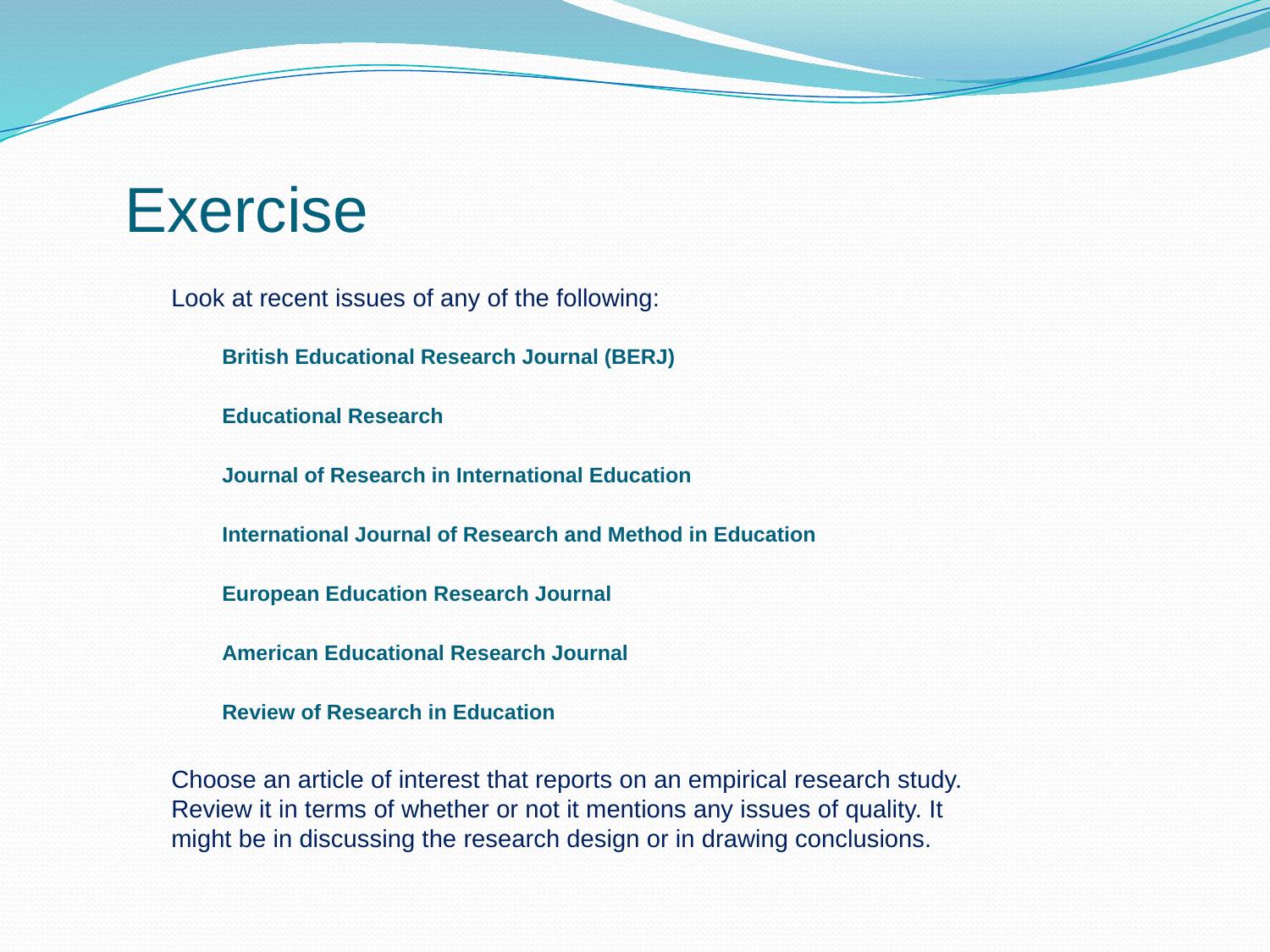

# Exercise
Look at recent issues of any of the following:

British Educational Research Journal (BERJ)

Educational Research

Journal of Research in International Education

International Journal of Research and Method in Education

European Education Research Journal

American Educational Research Journal

Review of Research in Education

Choose an article of interest that reports on an empirical research study. Review it in terms of whether or not it mentions any issues of quality. It might be in discussing the research design or in drawing conclusions.